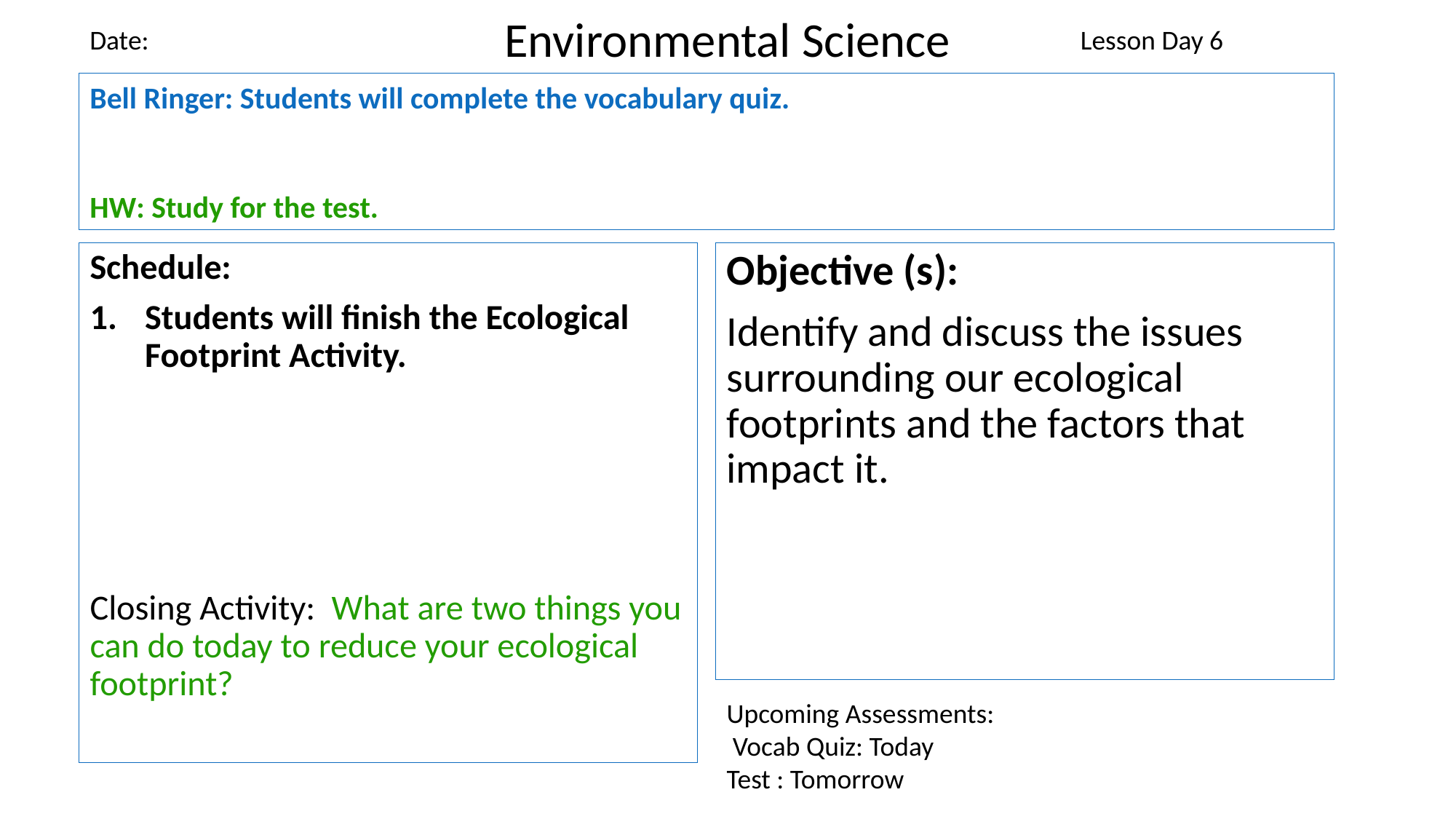

Environmental Science
Date:
Lesson Day 6
Bell Ringer: Students will complete the vocabulary quiz.

HW: Study for the test.
Schedule:
Students will finish the Ecological Footprint Activity.

Closing Activity:  What are two things you can do today to reduce your ecological footprint?

Objective (s):
Identify and discuss the issues surrounding our ecological footprints and the factors that impact it.

Upcoming Assessments:
 Vocab Quiz: Today
Test : Tomorrow